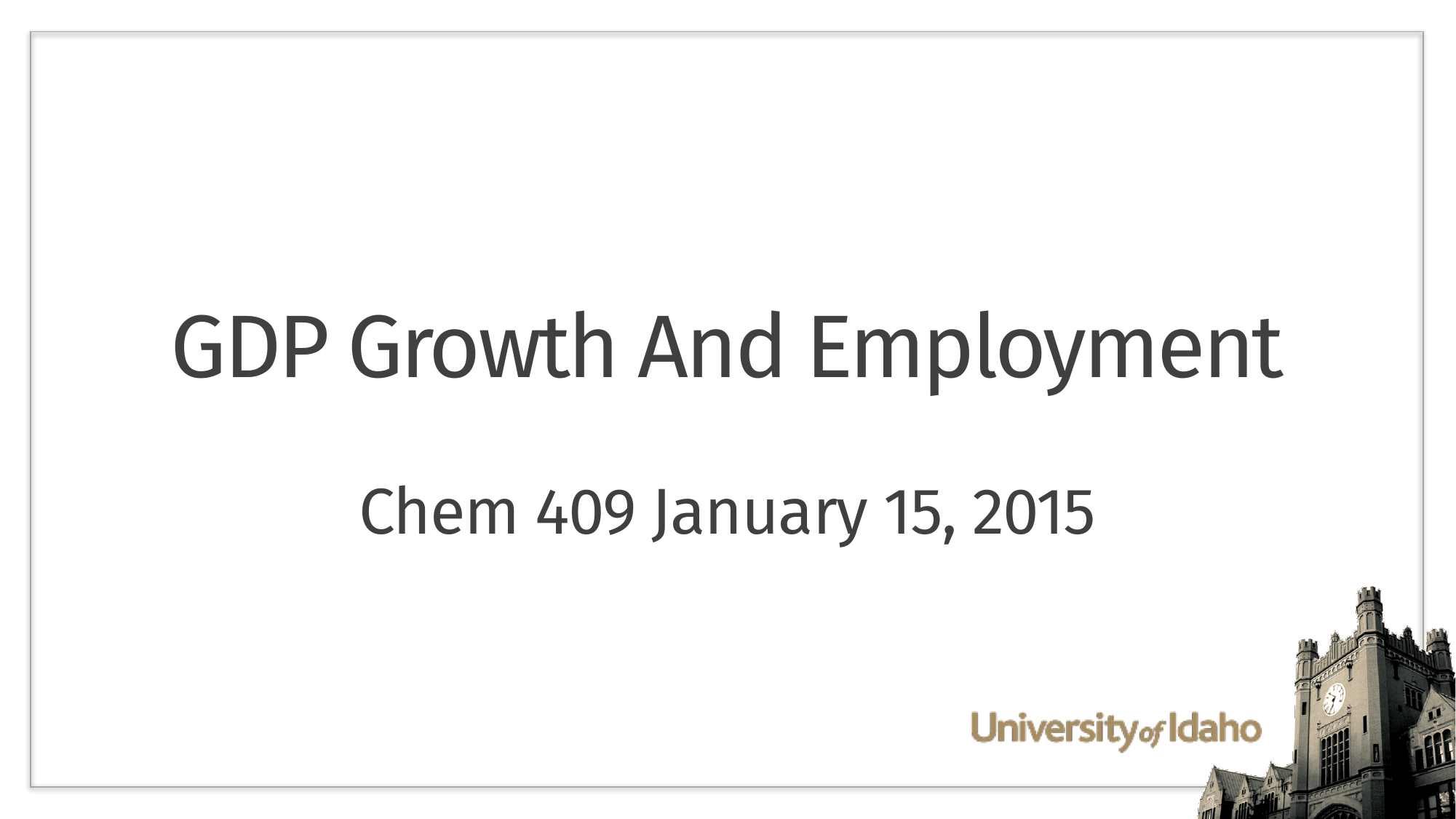

# GDP Growth And Employment
Chem 409 January 15, 2015